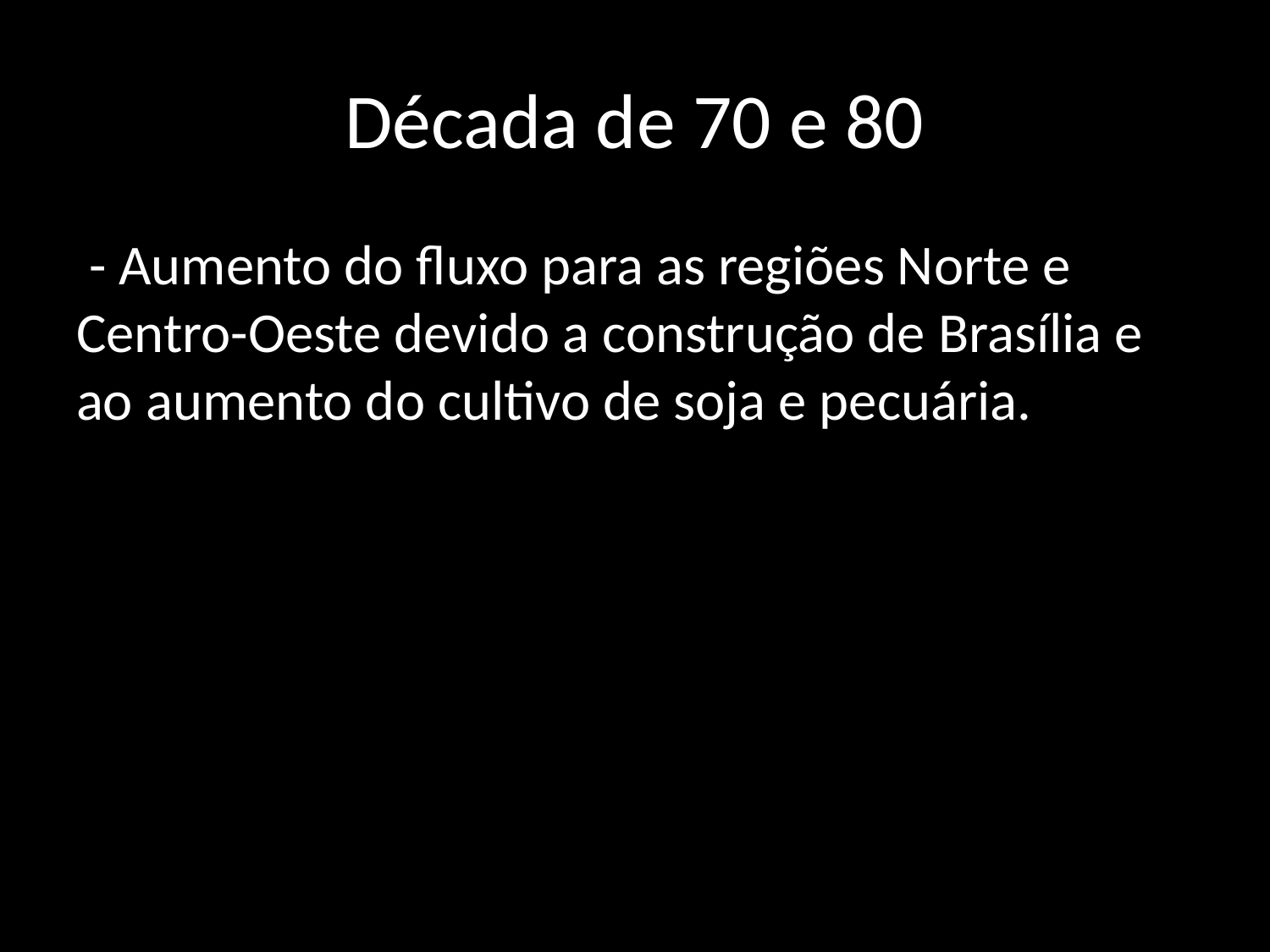

# Década de 70 e 80
 - Aumento do fluxo para as regiões Norte e Centro-Oeste devido a construção de Brasília e ao aumento do cultivo de soja e pecuária.